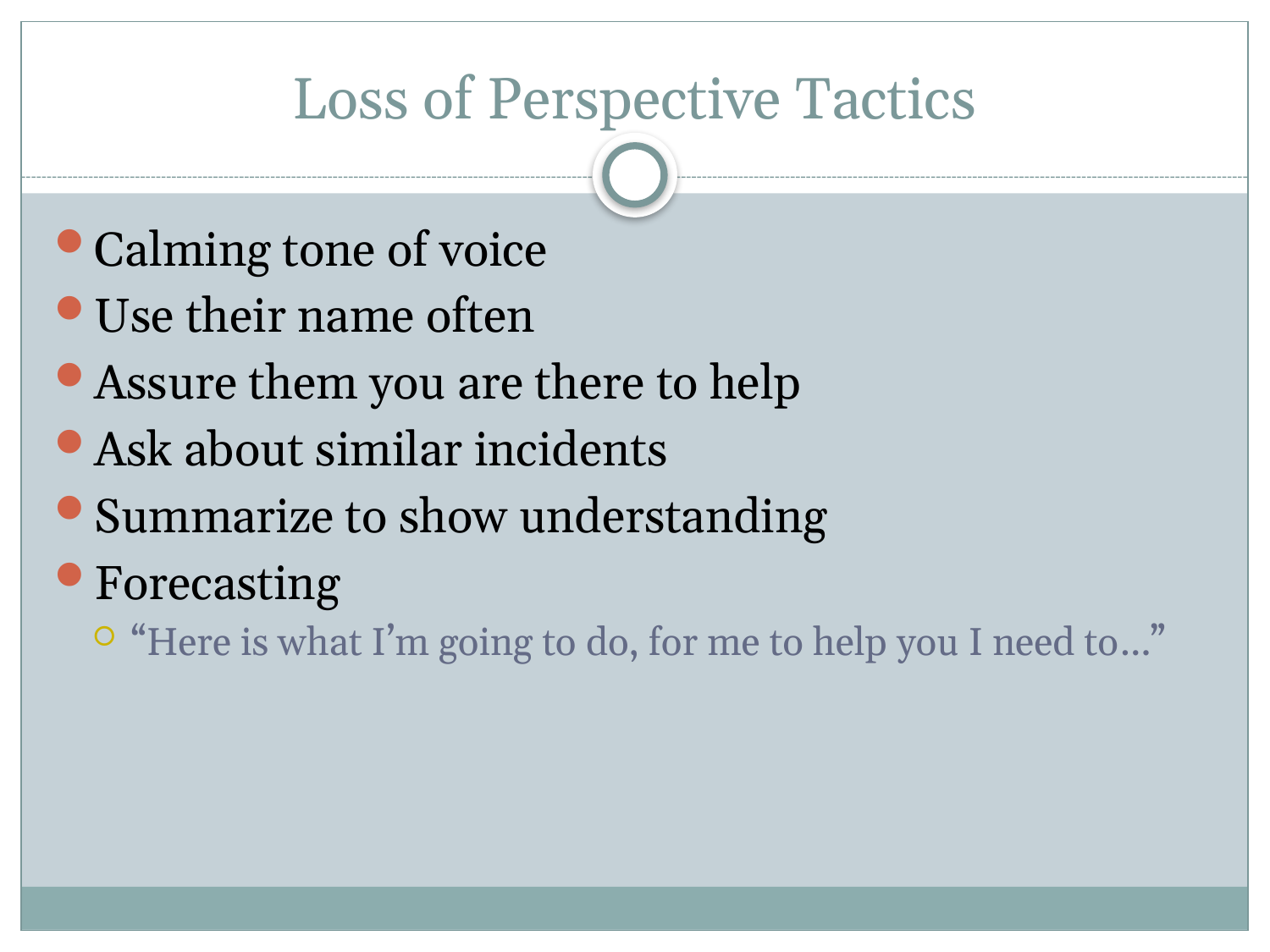

# Loss of Perspective Tactics
Calming tone of voice
Use their name often
Assure them you are there to help
Ask about similar incidents
Summarize to show understanding
Forecasting
“Here is what I’m going to do, for me to help you I need to…”